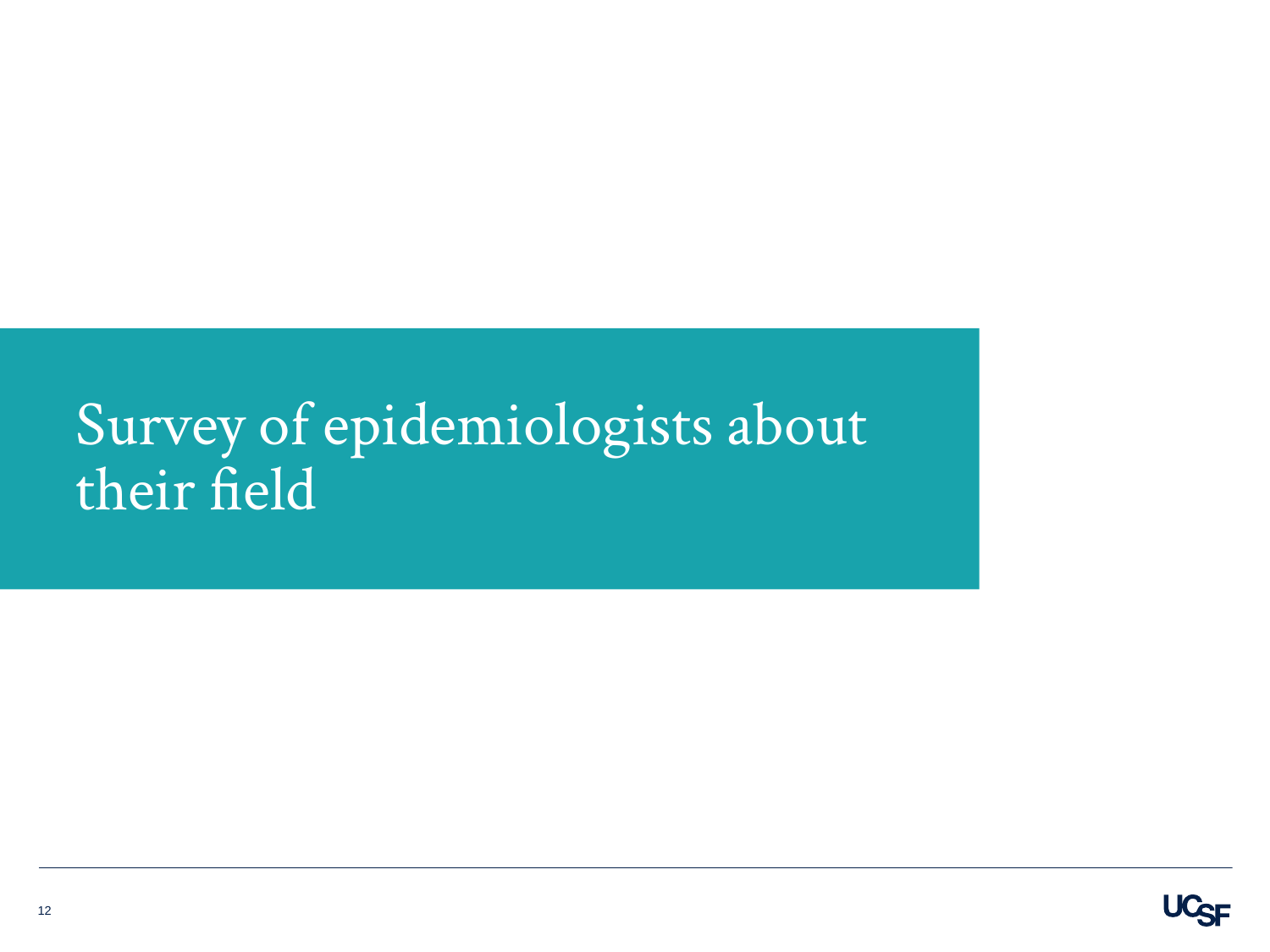

# Survey of epidemiologists about their field
12